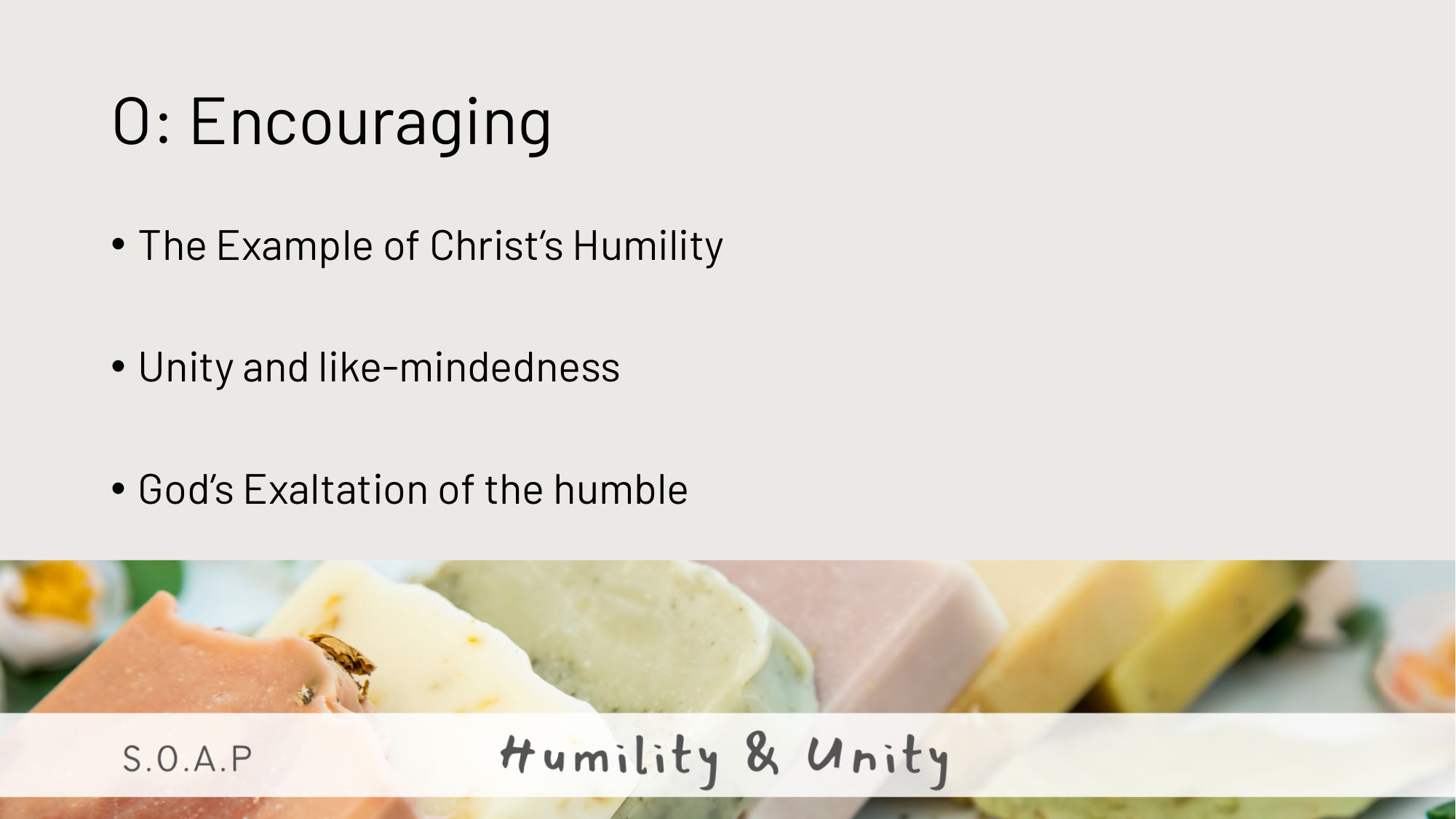

# O: Encouraging
The Example of Christ’s Humility

Unity and like-mindedness

God’s Exaltation of the humble